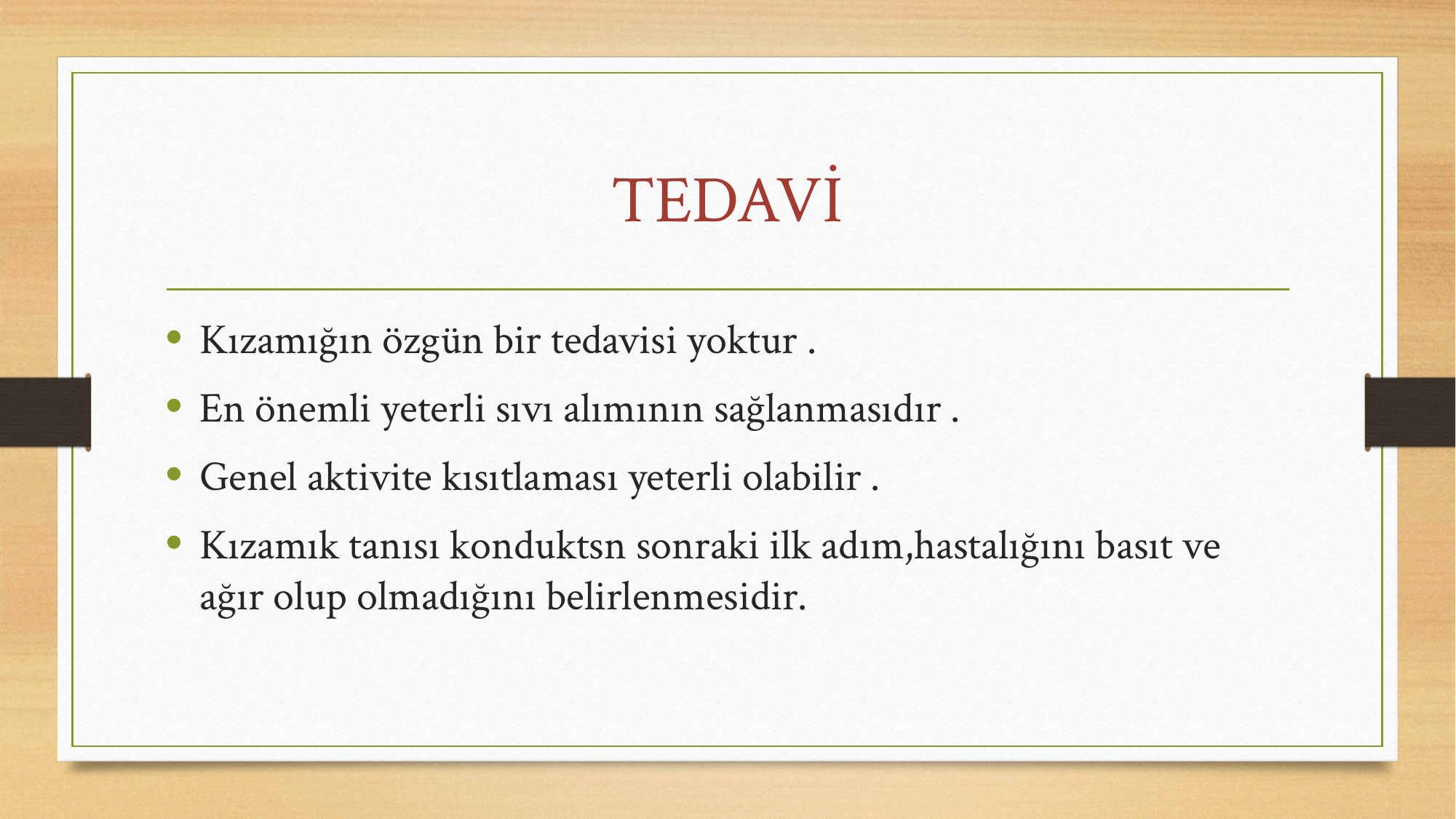

# TEDAVİ
Kızamığın özgün bir tedavisi yoktur .
En önemli yeterli sıvı alımının sağlanmasıdır .
Genel aktivite kısıtlaması yeterli olabilir .
Kızamık tanısı konduktsn sonraki ilk adım,hastalığını basıt ve ağır olup olmadığını belirlenmesidir.